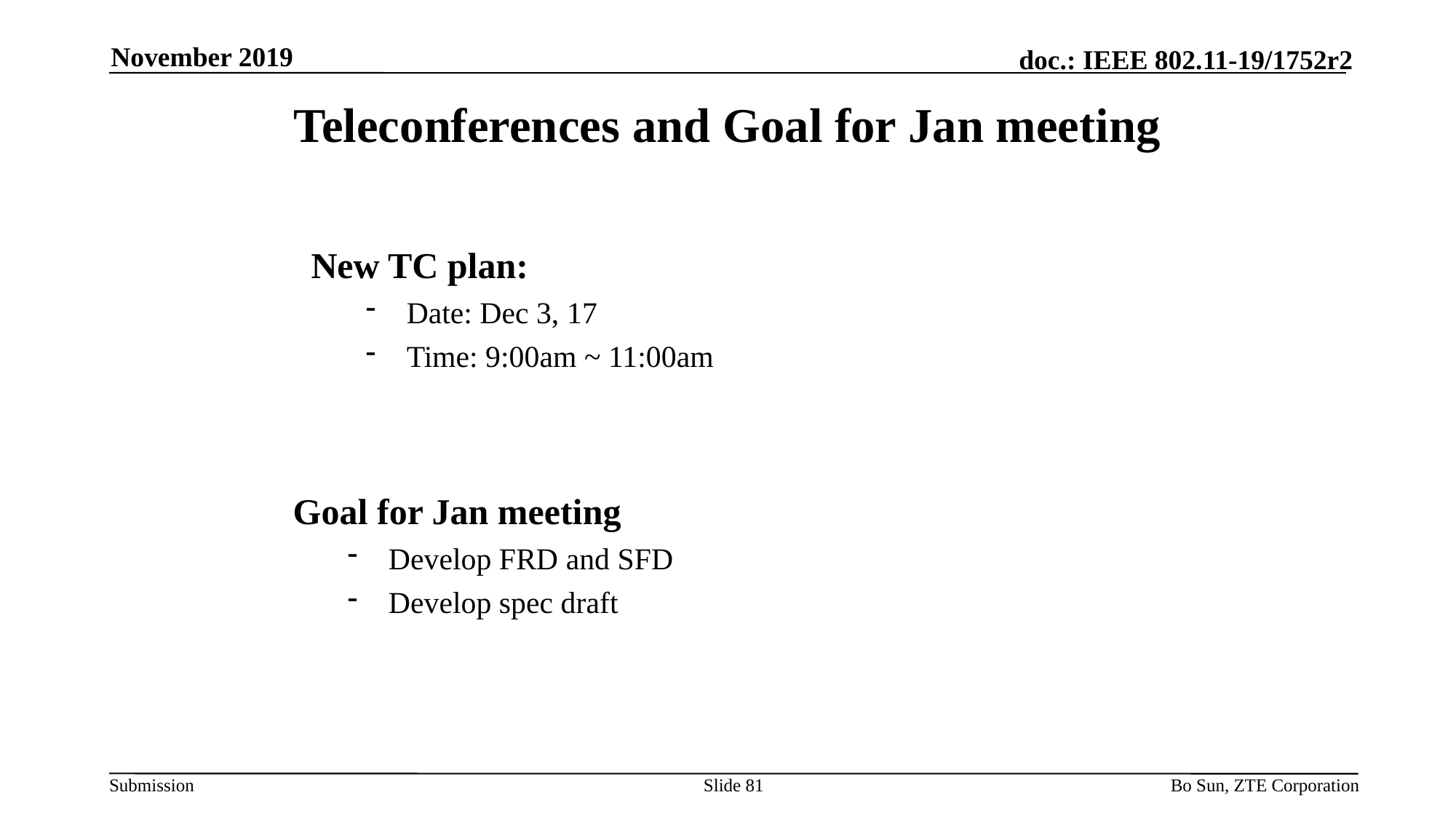

November 2019
# Teleconferences and Goal for Jan meeting
New TC plan:
Date: Dec 3, 17
Time: 9:00am ~ 11:00am

Goal for Jan meeting
Develop FRD and SFD
Develop spec draft
Slide 81
Bo Sun, ZTE Corporation